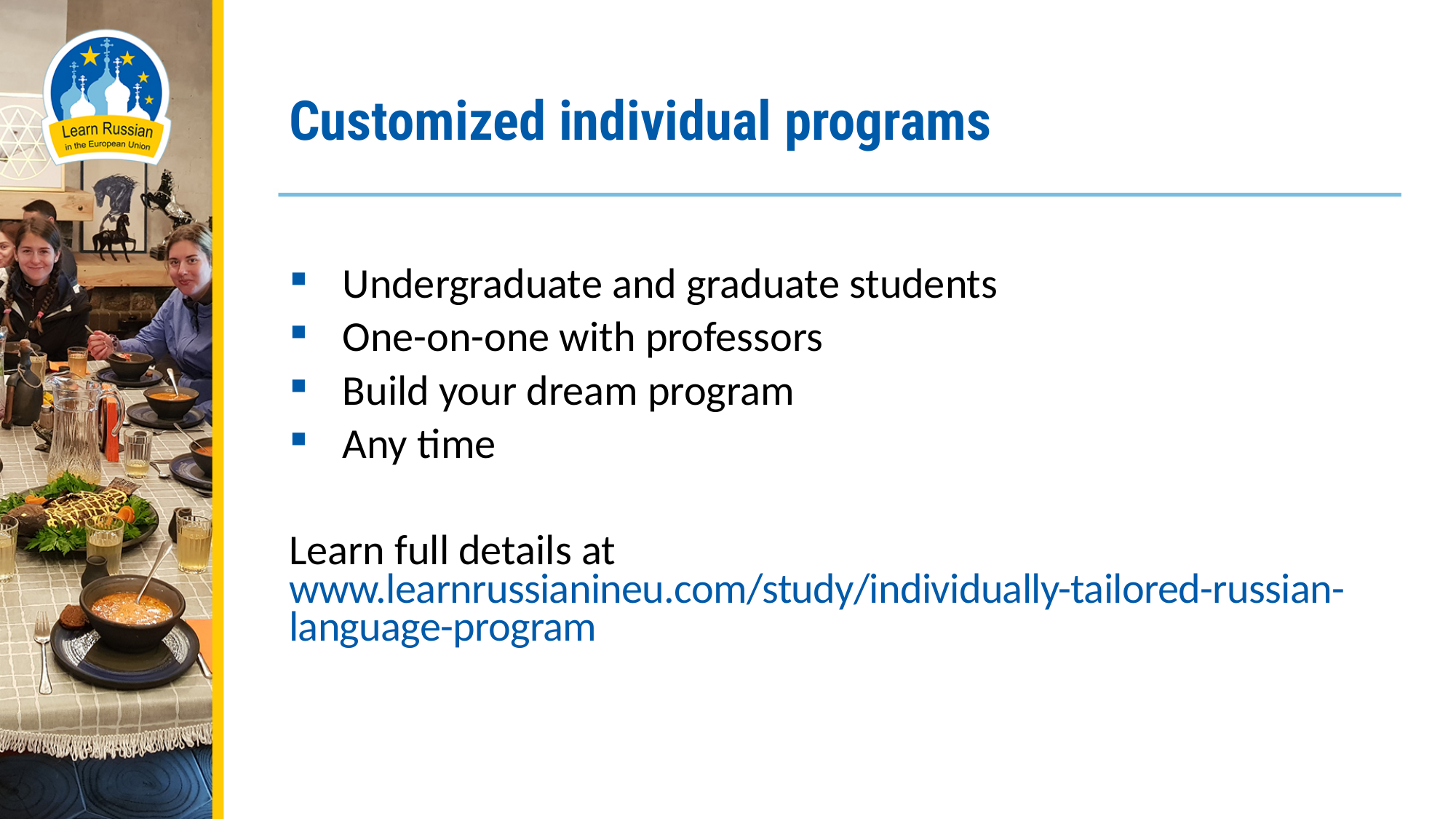

# Customized individual programs
Undergraduate and graduate students
One-on-one with professors
Build your dream program
Any time

Learn full details at www.learnrussianineu.com/study/individually-tailored-russian-language-program